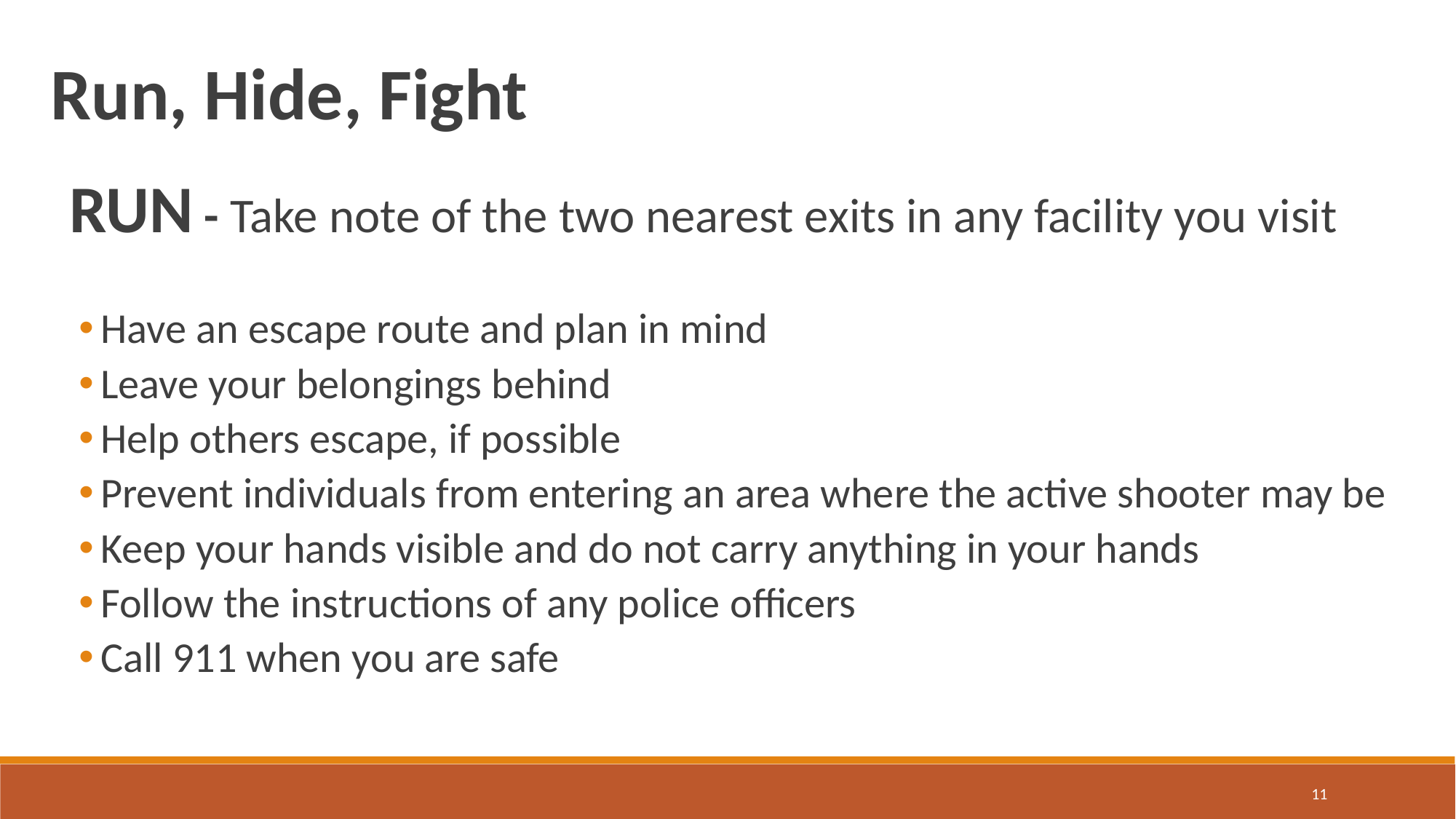

Run, Hide, Fight
RUN - Take note of the two nearest exits in any facility you visit

Have an escape route and plan in mind
Leave your belongings behind
Help others escape, if possible
Prevent individuals from entering an area where the active shooter may be
Keep your hands visible and do not carry anything in your hands
Follow the instructions of any police officers
Call 911 when you are safe

11